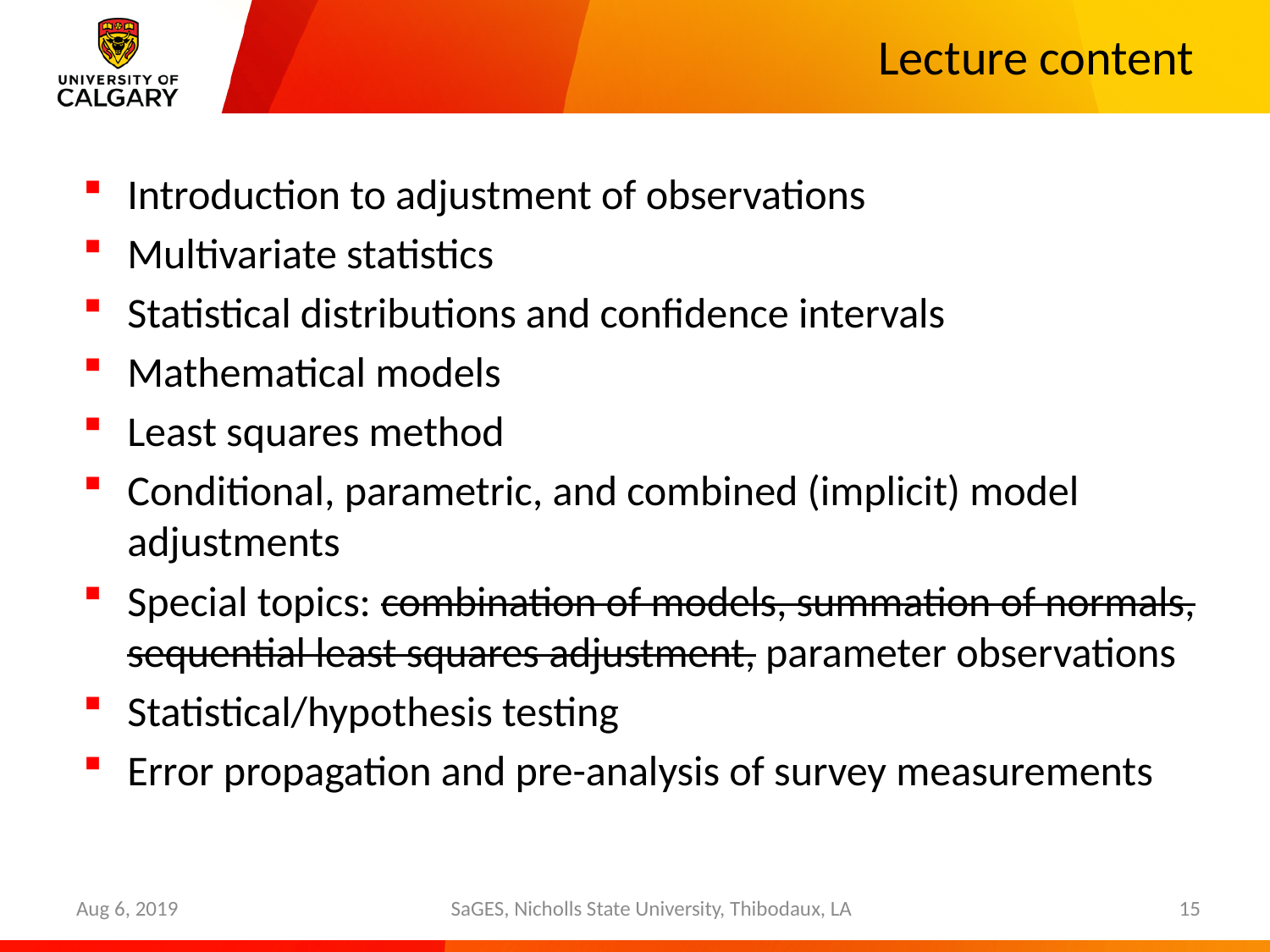

# Lecture content
Introduction to adjustment of observations
Multivariate statistics
Statistical distributions and confidence intervals
Mathematical models
Least squares method
Conditional, parametric, and combined (implicit) model adjustments
Special topics: combination of models, summation of normals, sequential least squares adjustment, parameter observations
Statistical/hypothesis testing
Error propagation and pre-analysis of survey measurements
Aug 6, 2019
SaGES, Nicholls State University, Thibodaux, LA
15